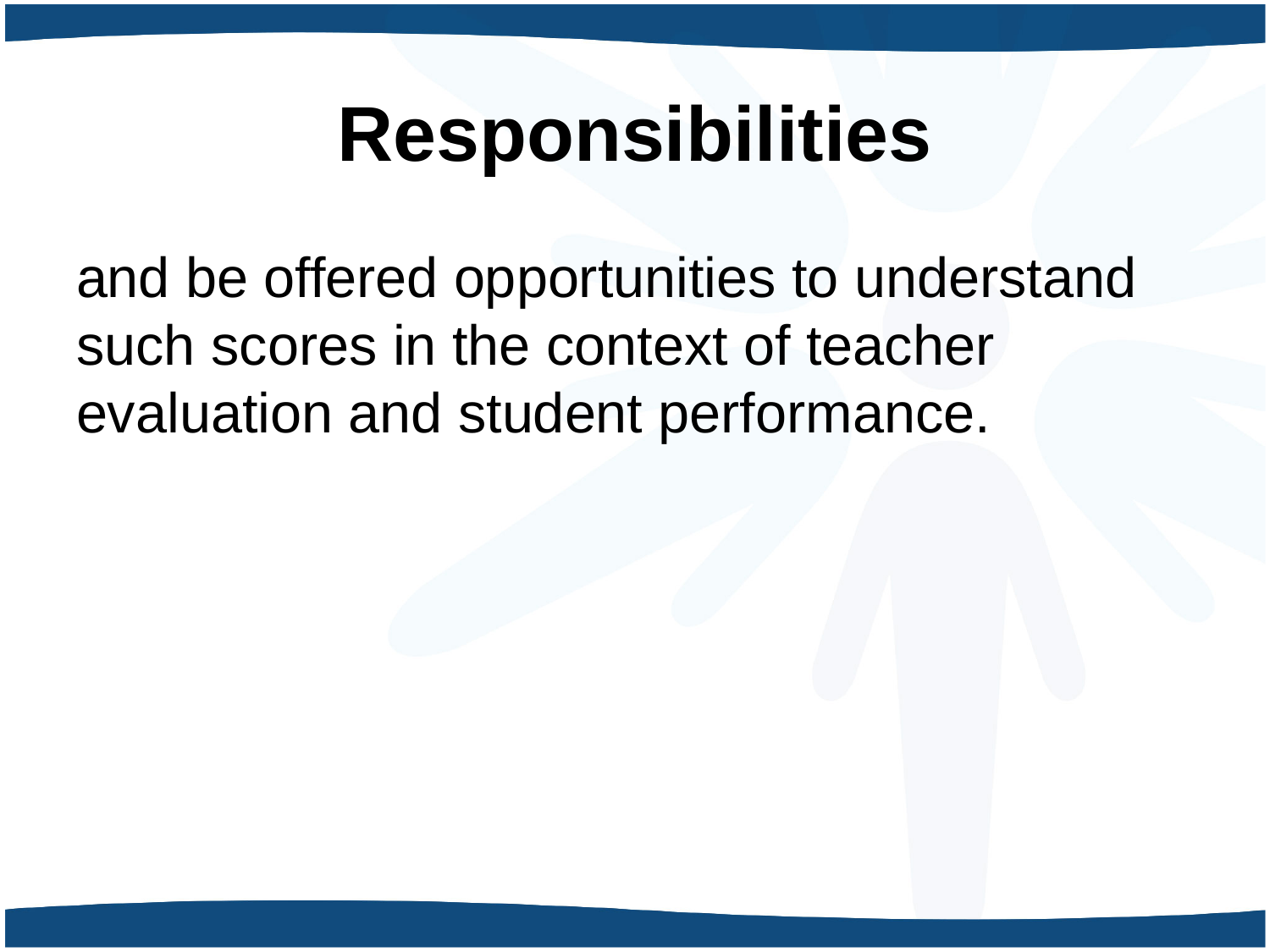

# Responsibilities
and be offered opportunities to understand such scores in the context of teacher evaluation and student performance.